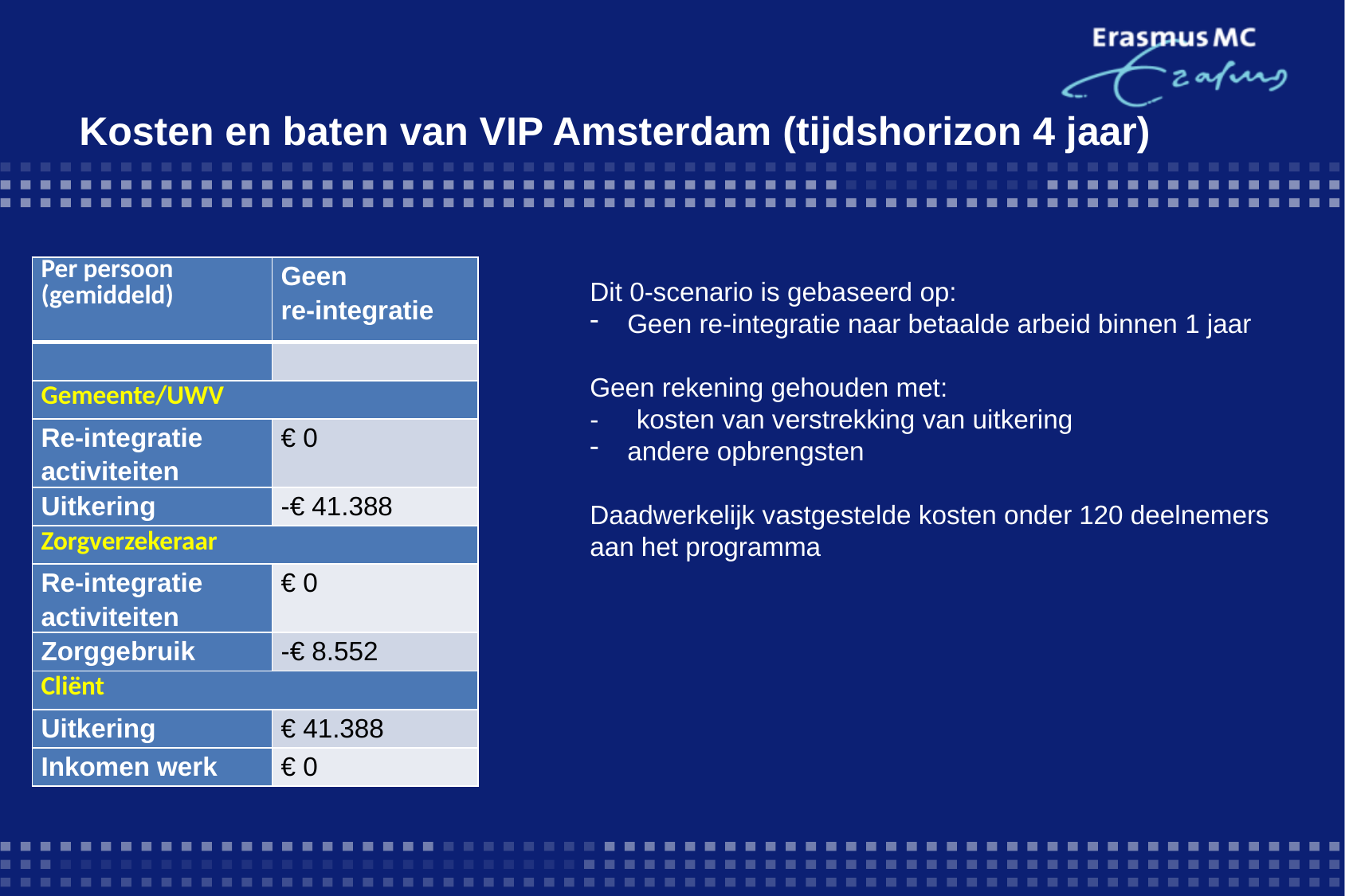

# Kosten en baten van VIP Amsterdam (tijdshorizon 4 jaar)
| Per persoon (gemiddeld) | Geen re-integratie |
| --- | --- |
|  |  |
| Gemeente/UWV |  |
| Re-integratie activiteiten | € 0 |
| Uitkering | -€ 41.388 |
| Zorgverzekeraar |  |
| Re-integratie activiteiten | € 0 |
| Zorggebruik | -€ 8.552 |
| Cliënt |  |
| Uitkering | € 41.388 |
| Inkomen werk | € 0 |
Dit 0-scenario is gebaseerd op:
Geen re-integratie naar betaalde arbeid binnen 1 jaar

Geen rekening gehouden met:
-	kosten van verstrekking van uitkering
andere opbrengsten

Daadwerkelijk vastgestelde kosten onder 120 deelnemers aan het programma